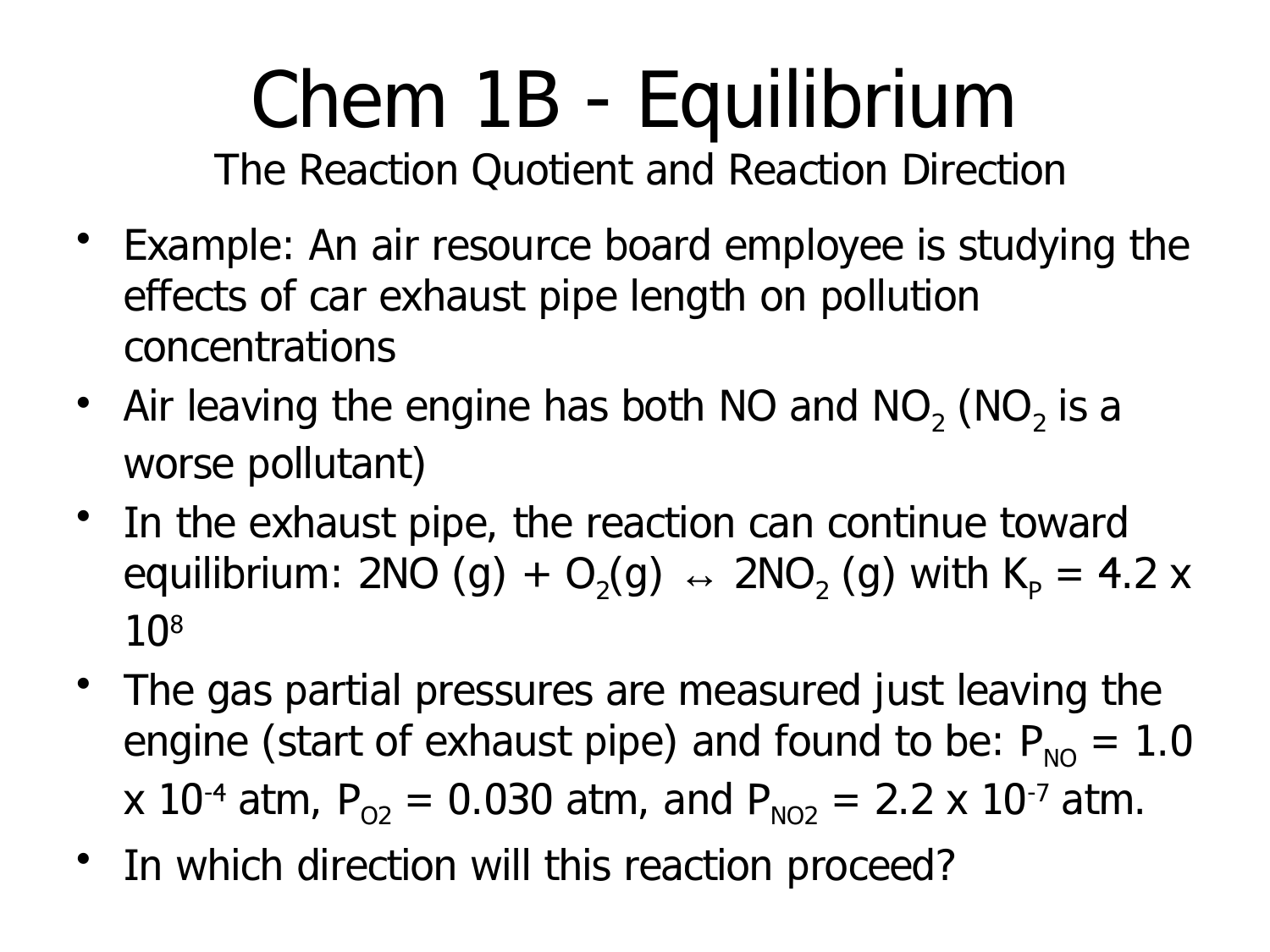

# Chem 1B - Equilibrium The Reaction Quotient and Reaction Direction
Example: An air resource board employee is studying the effects of car exhaust pipe length on pollution concentrations
Air leaving the engine has both NO and NO2 (NO2 is a worse pollutant)
In the exhaust pipe, the reaction can continue toward equilibrium: 2NO (g) + O2(g) ↔ 2NO2 (g) with KP = 4.2 x 108
The gas partial pressures are measured just leaving the engine (start of exhaust pipe) and found to be: PNO = 1.0 x 10-4 atm, PO2 = 0.030 atm, and PNO2 = 2.2 x 10-7 atm.
In which direction will this reaction proceed?